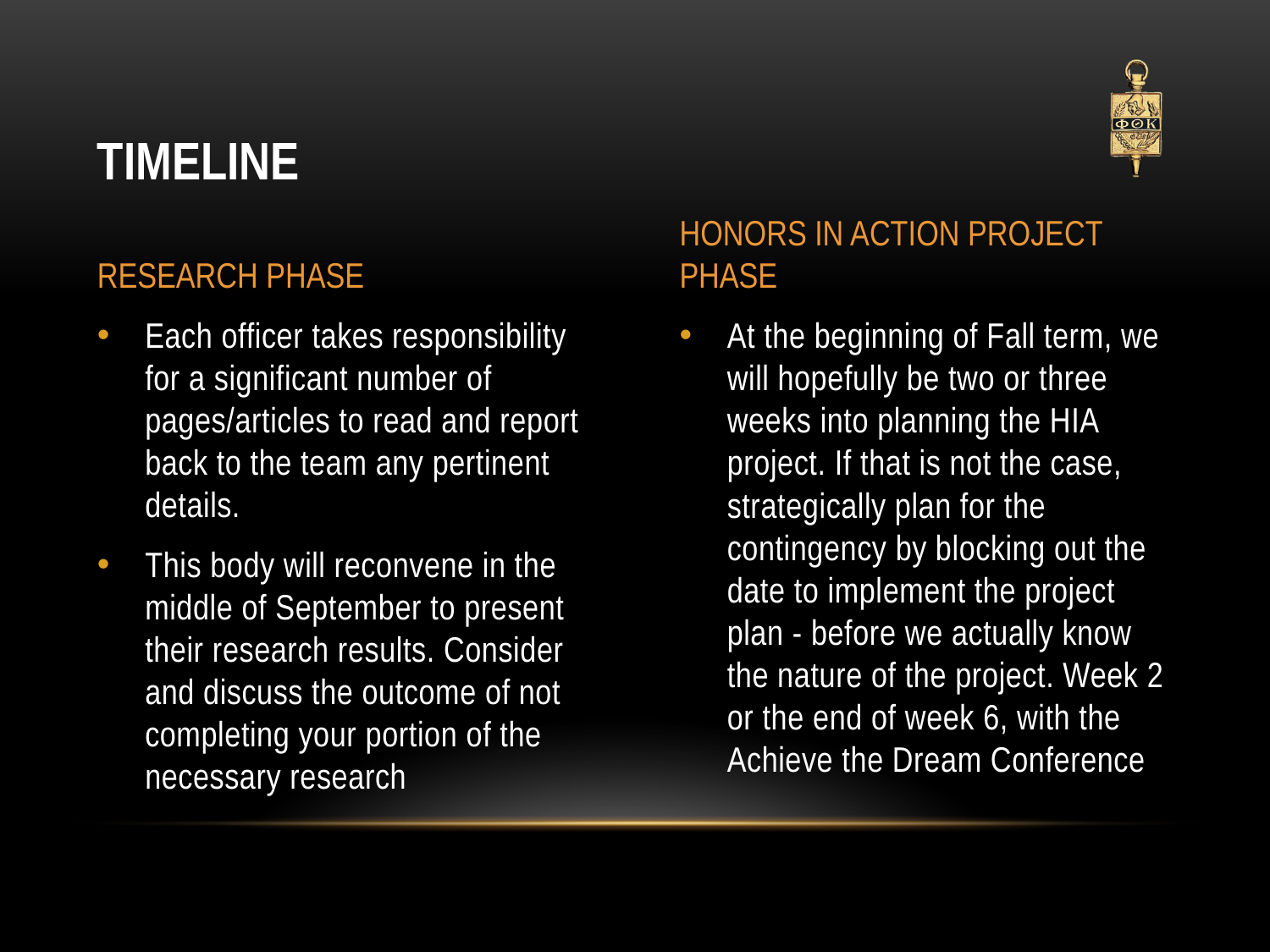

# Timeline
Research Phase
Honors In Action Project Phase
Each officer takes responsibility for a significant number of pages/articles to read and report back to the team any pertinent details.
This body will reconvene in the middle of September to present their research results. Consider and discuss the outcome of not completing your portion of the necessary research
At the beginning of Fall term, we will hopefully be two or three weeks into planning the HIA project. If that is not the case, strategically plan for the contingency by blocking out the date to implement the project plan - before we actually know the nature of the project. Week 2 or the end of week 6, with the Achieve the Dream Conference